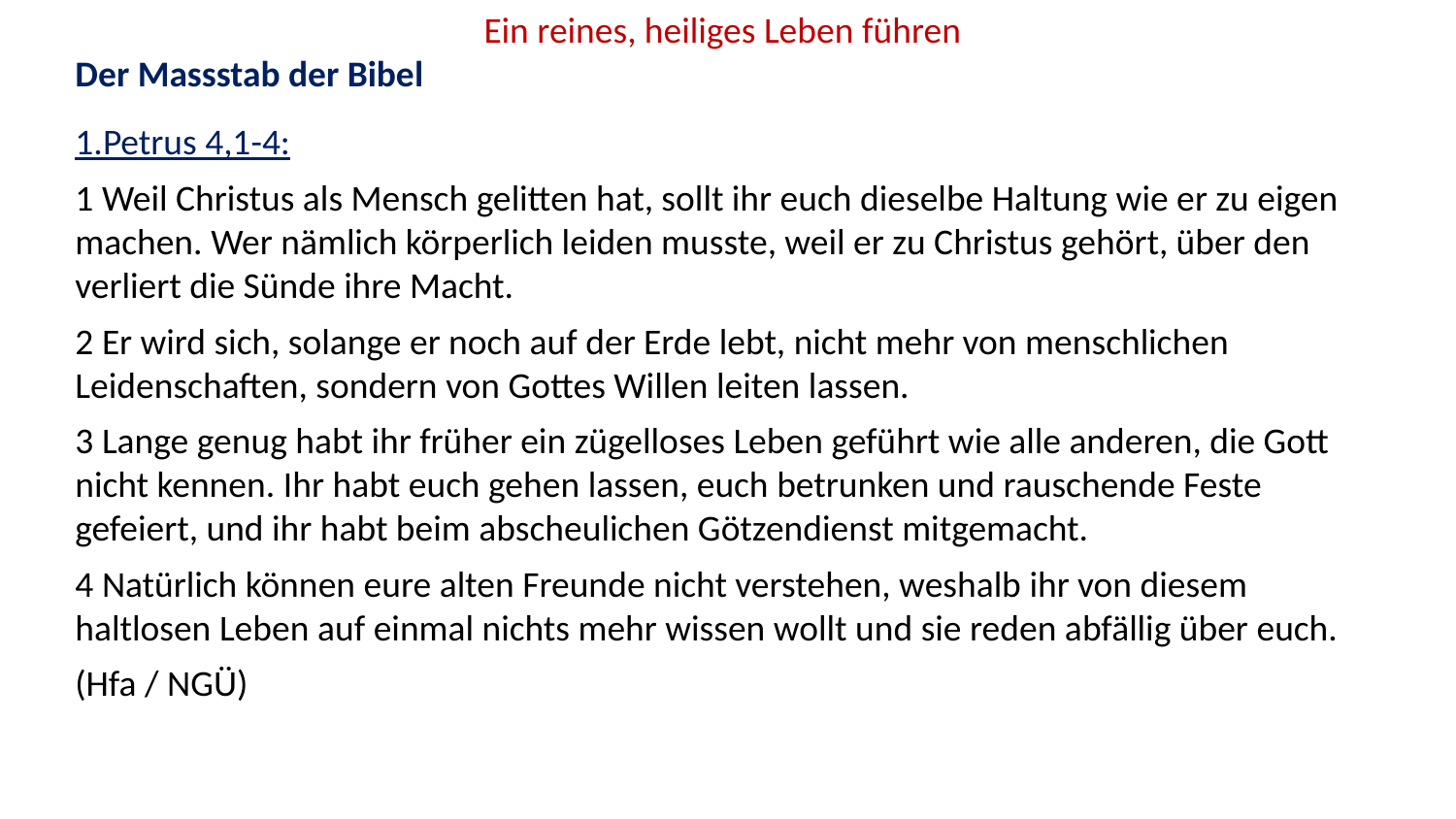

Ein reines, heiliges Leben führen
Der Massstab der Bibel
1.Petrus 4,1-4:
1 Weil Christus als Mensch gelitten hat, sollt ihr euch dieselbe Haltung wie er zu eigen machen. Wer nämlich körperlich leiden musste, weil er zu Christus gehört, über den verliert die Sünde ihre Macht.
2 Er wird sich, solange er noch auf der Erde lebt, nicht mehr von menschlichen Leidenschaften, sondern von Gottes Willen leiten lassen.
3 Lange genug habt ihr früher ein zügelloses Leben geführt wie alle anderen, die Gott nicht kennen. Ihr habt euch gehen lassen, euch betrunken und rauschende Feste gefeiert, und ihr habt beim abscheulichen Götzendienst mitgemacht.
4 Natürlich können eure alten Freunde nicht verstehen, weshalb ihr von diesem haltlosen Leben auf einmal nichts mehr wissen wollt und sie reden abfällig über euch.
(Hfa / NGÜ)